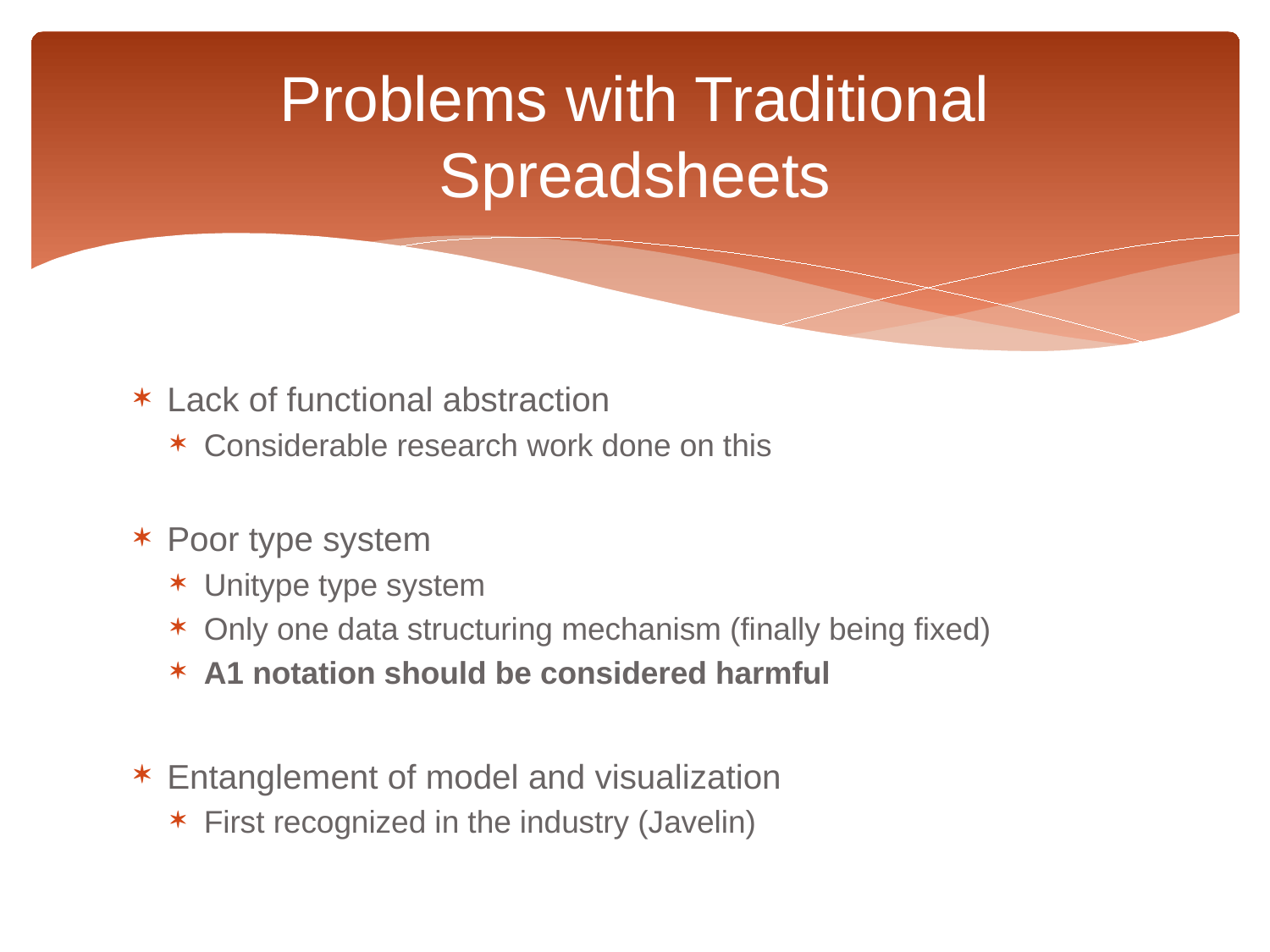

# Problems with Traditional Spreadsheets
Lack of functional abstraction
Considerable research work done on this

Poor type system
Unitype type system
Only one data structuring mechanism (finally being fixed)
A1 notation should be considered harmful

Entanglement of model and visualization
First recognized in the industry (Javelin)